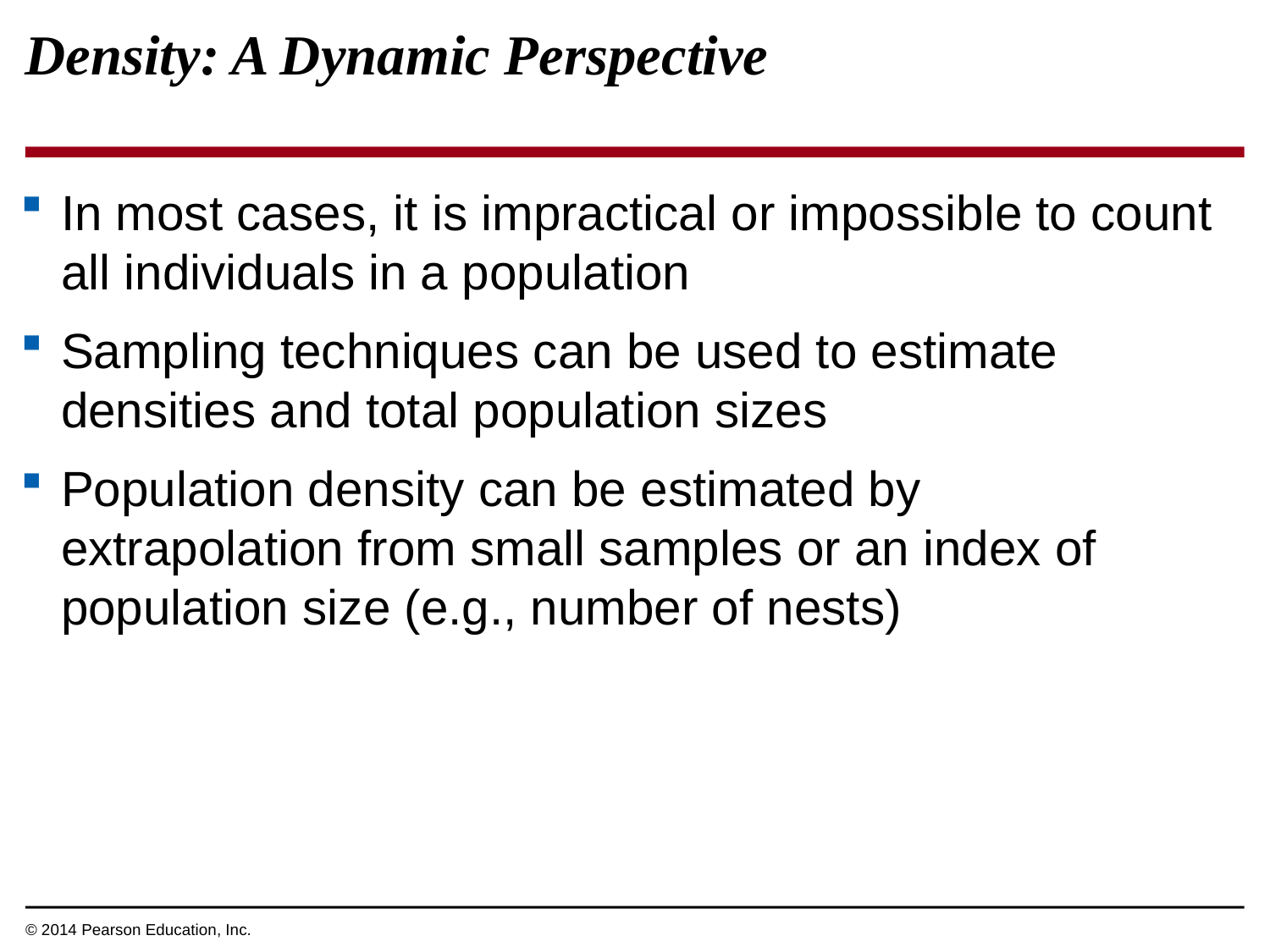

Density: A Dynamic Perspective

In most cases, it is impractical or impossible to count all individuals in a population
Sampling techniques can be used to estimate densities and total population sizes
Population density can be estimated by extrapolation from small samples or an index of population size (e.g., number of nests)